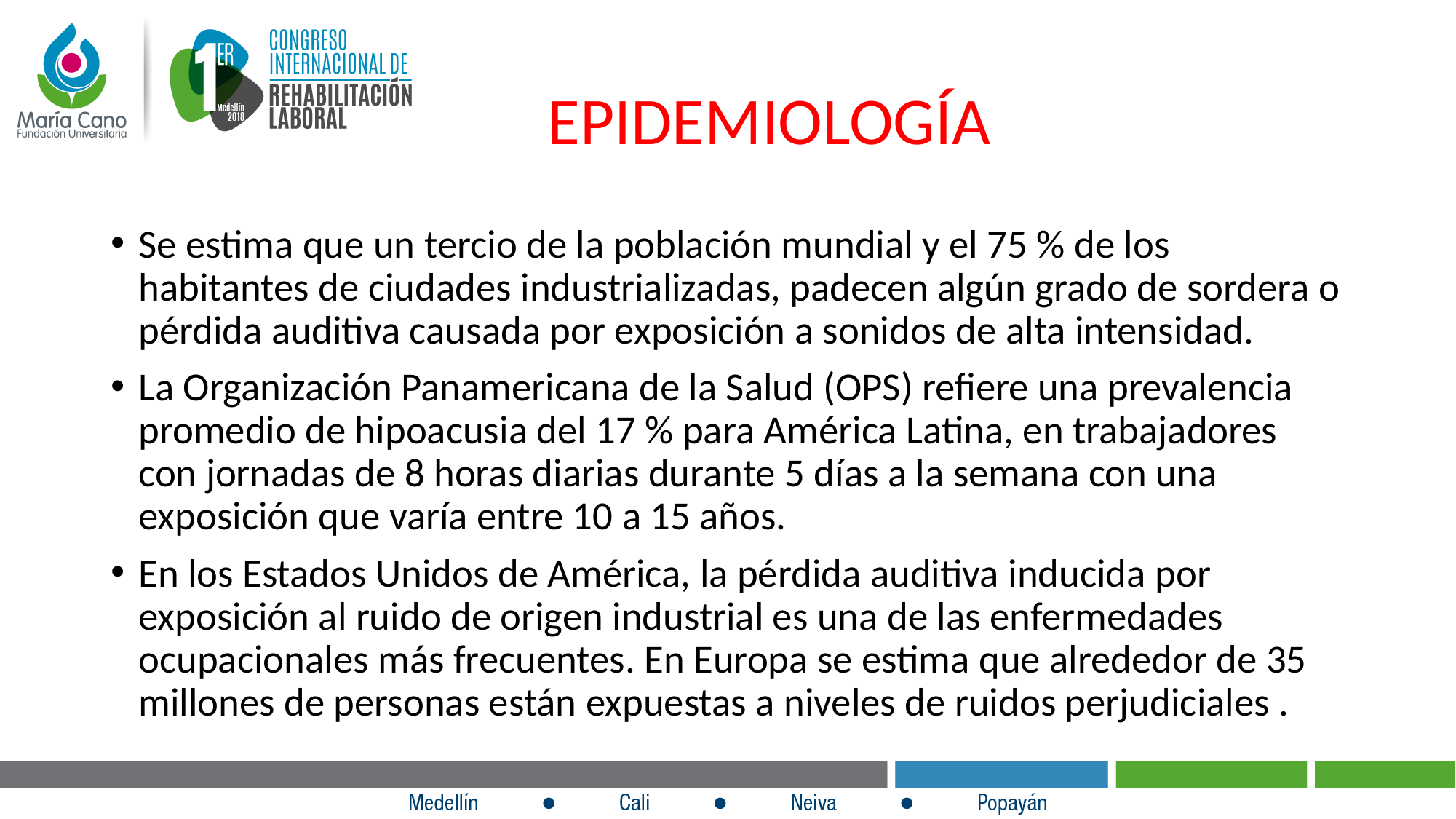

# EPIDEMIOLOGÍA
Se estima que un tercio de la población mundial y el 75 % de los habitantes de ciudades industrializadas, padecen algún grado de sordera o pérdida auditiva causada por exposición a sonidos de alta intensidad.
La Organización Panamericana de la Salud (OPS) refiere una prevalencia promedio de hipoacusia del 17 % para América Latina, en trabajadores con jornadas de 8 horas diarias durante 5 días a la semana con una exposición que varía entre 10 a 15 años.
En los Estados Unidos de América, la pérdida auditiva inducida por exposición al ruido de origen industrial es una de las enfermedades ocupacionales más frecuentes. En Europa se estima que alrededor de 35 millones de personas están expuestas a niveles de ruidos perjudiciales .